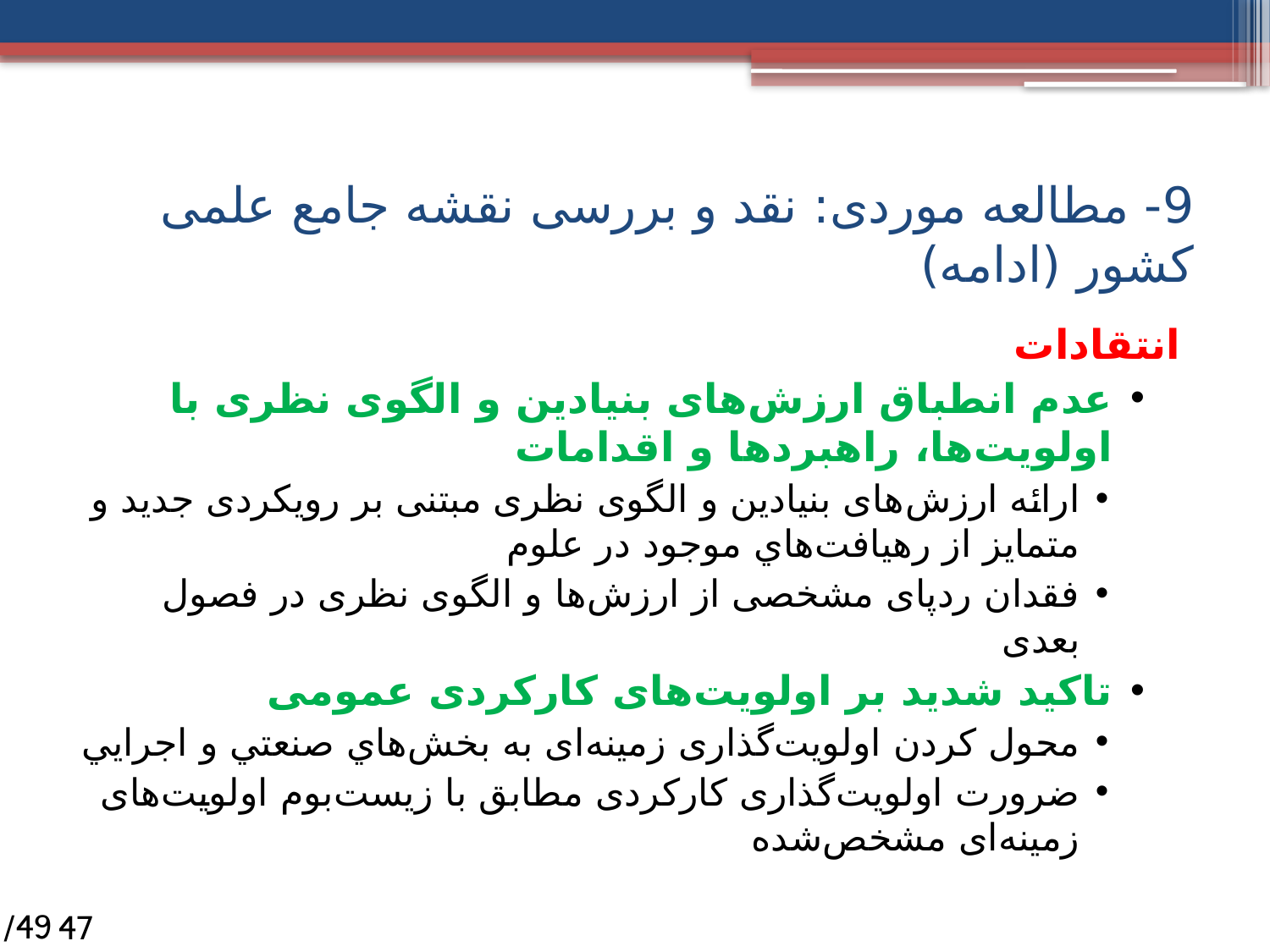

# 9- مطالعه موردی: نقد و بررسی نقشه جامع علمی کشور (ادامه)
انتقادات
عدم انطباق ارزش‌های بنیادین و الگوی نظری با اولویت‌ها، راهبردها و اقدامات
ارائه ارزش‌های بنیادین و الگوی نظری مبتنی بر رويكردی جديد و متمايز از رهيافت‌هاي موجود در علوم
فقدان ردپای مشخصی از ارزش‌ها و الگوی نظری در فصول بعدی
تاکید شدید بر اولویت‌های کارکردی عمومی
محول کردن اولویت‌گذاری زمینه‌ای به بخش‌هاي صنعتي و اجرايي
ضرورت اولویت‌گذاری کارکردی مطابق با زیست‌بوم اولویت‌های زمینه‌ای مشخص‌شده
/49
47